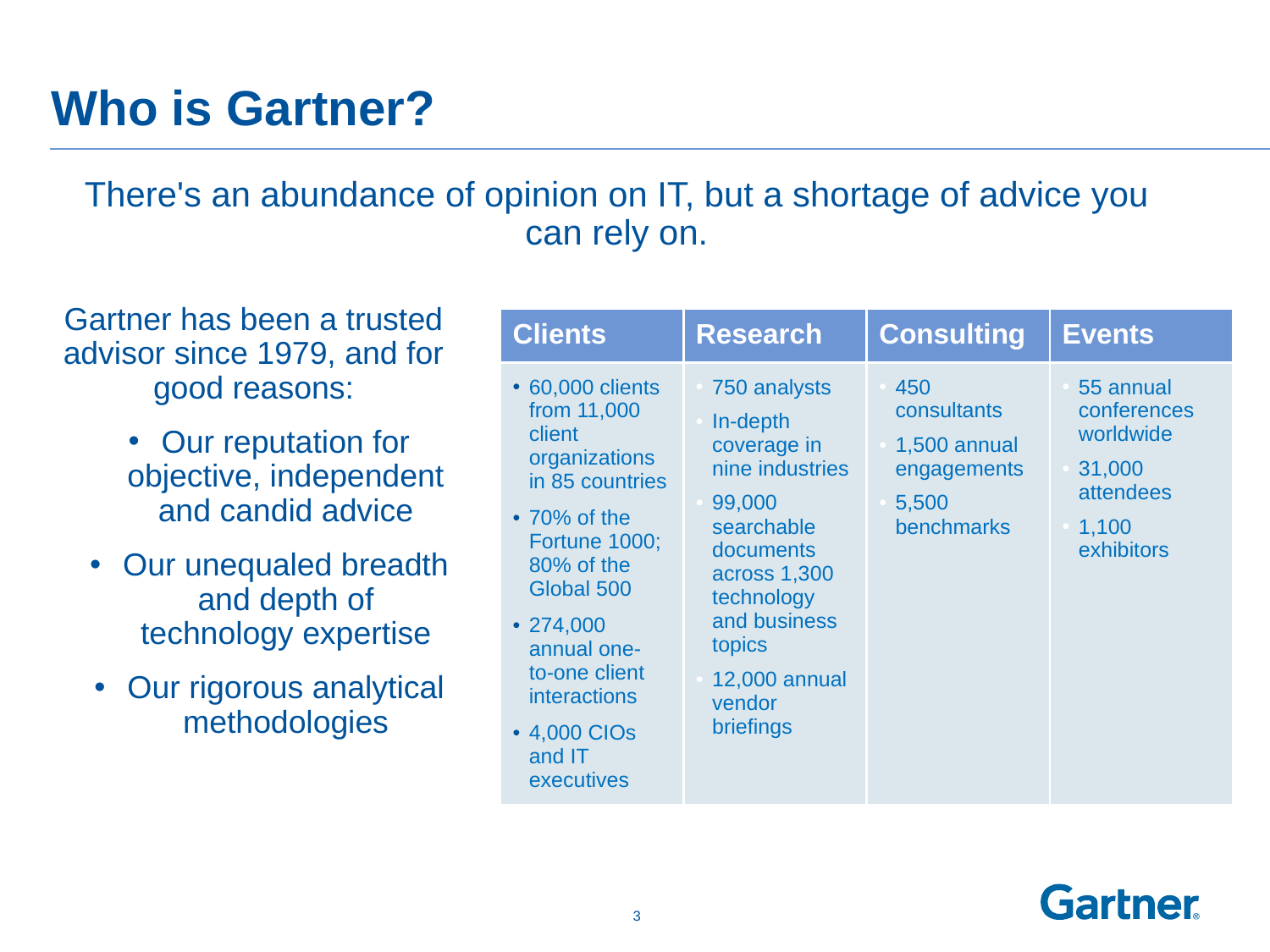

# Who is Gartner?
There's an abundance of opinion on IT, but a shortage of advice you can rely on.
Gartner has been a trusted advisor since 1979, and for good reasons:
Our reputation for objective, independent and candid advice
Our unequaled breadth and depth of technology expertise
Our rigorous analytical methodologies
| Clients | Research | Consulting | Events |
| --- | --- | --- | --- |
| 60,000 clients from 11,000 client organizations in 85 countries 70% of the Fortune 1000; 80% of the Global 500 274,000 annual one- to-one client interactions 4,000 CIOs and IT executives | 750 analysts In-depth coverage in nine industries 99,000 searchable documents across 1,300 technology and business topics 12,000 annual vendor briefings | 450 consultants 1,500 annual engagements 5,500 benchmarks | 55 annual conferences worldwide 31,000 attendees 1,100 exhibitors |
 3